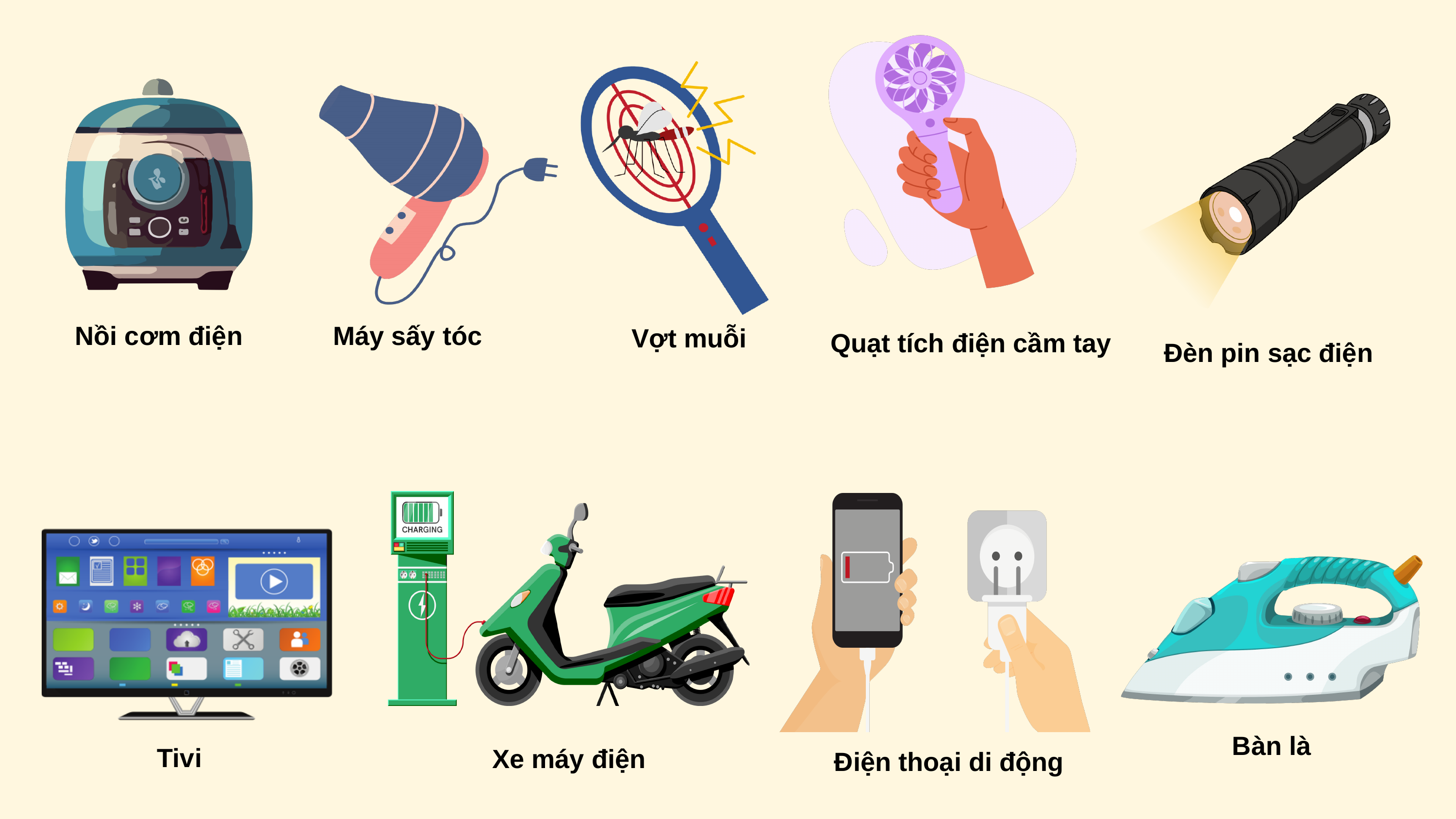

Quạt tích điện cầm tay

Vợt muỗi

Nồi cơm điện

Máy sấy tóc

Đèn pin sạc điện

Tivi

Xe máy điện

Điện thoại di động

Bàn là